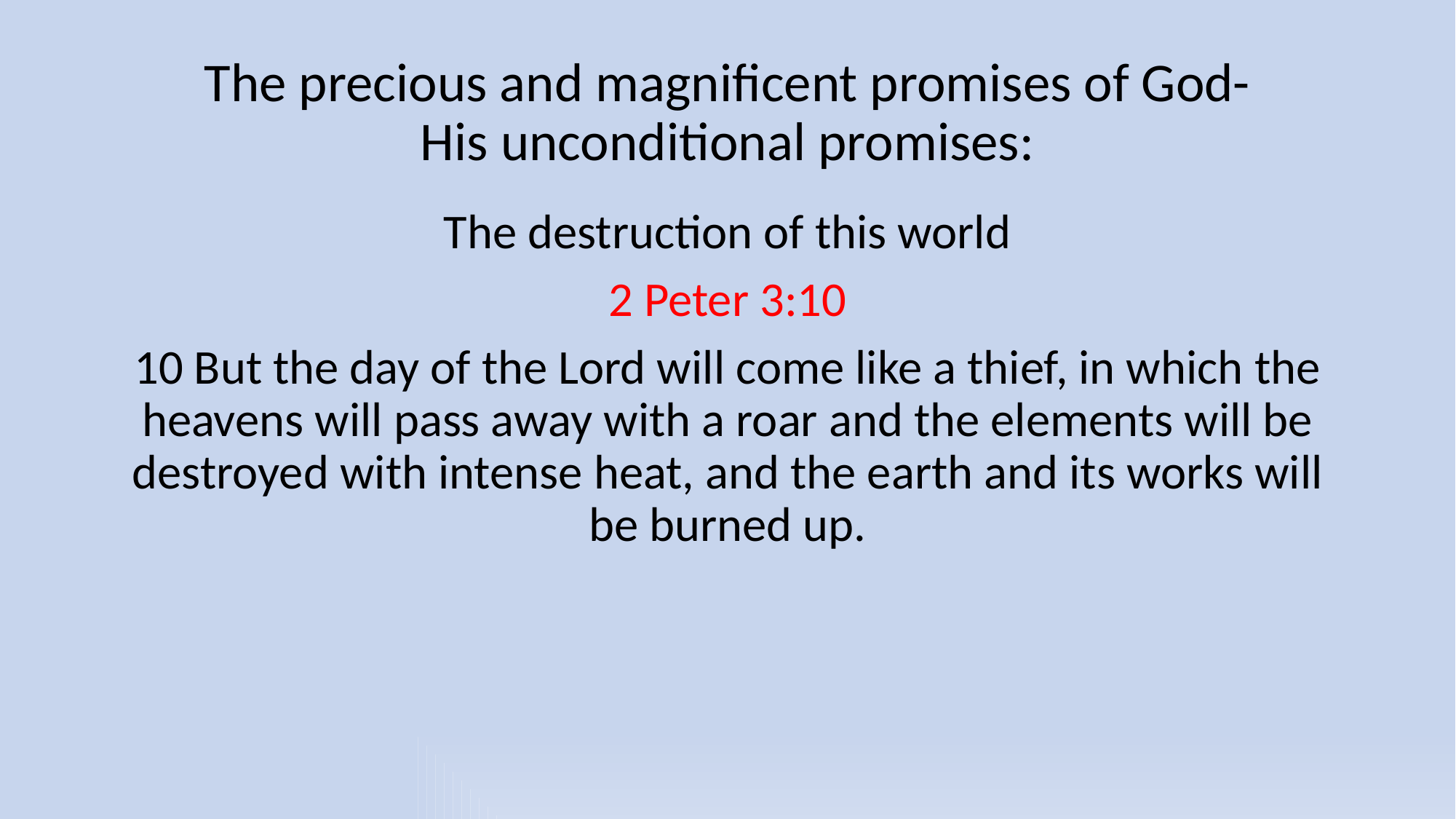

# The precious and magnificent promises of God- His unconditional promises:
The destruction of this world
2 Peter 3:10
10 But the day of the Lord will come like a thief, in which the heavens will pass away with a roar and the elements will be destroyed with intense heat, and the earth and its works will be burned up.